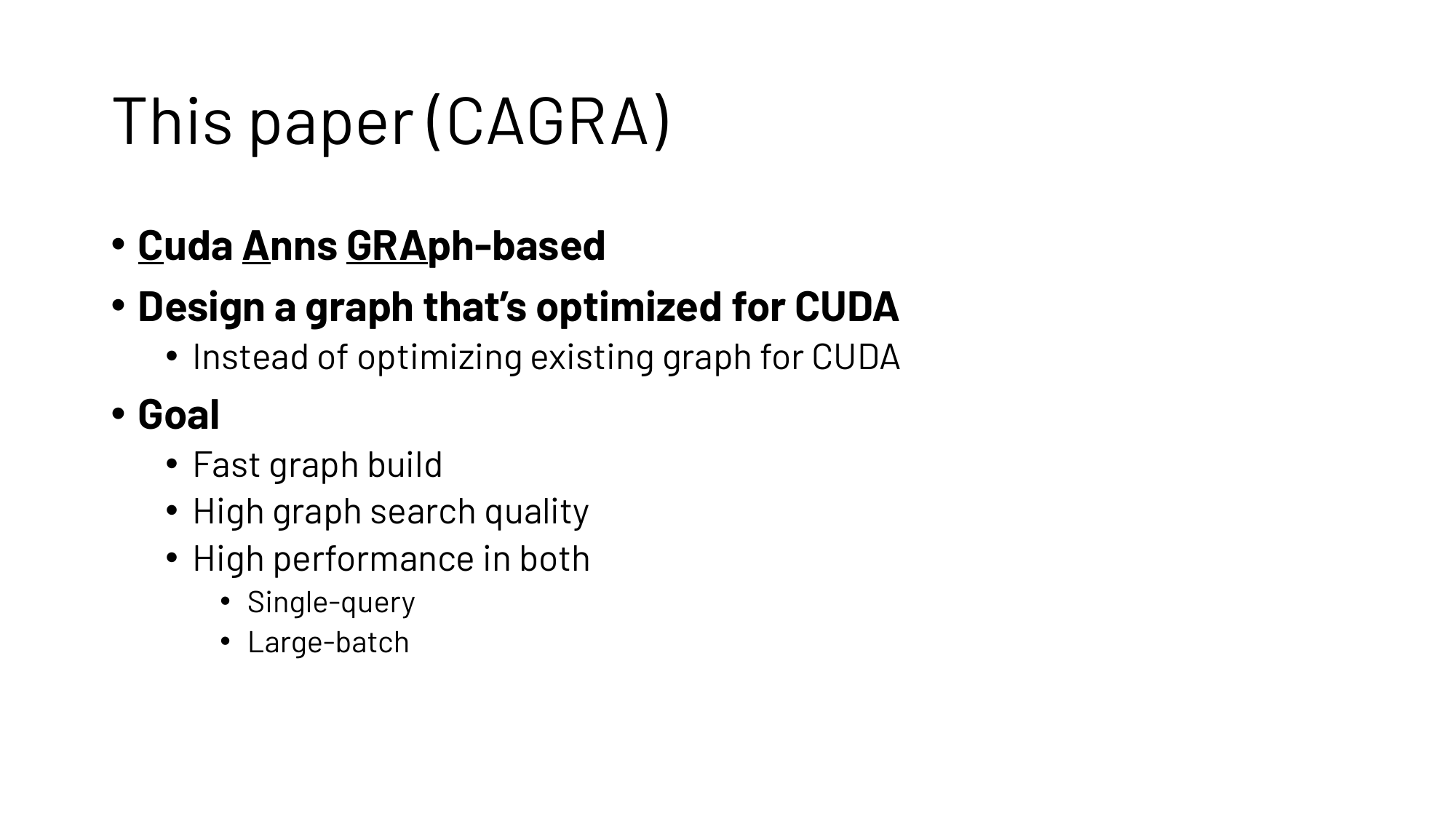

# This paper (CAGRA)
Cuda Anns GRAph-based
Design a graph that’s optimized for CUDA
Instead of optimizing existing graph for CUDA
Goal
Fast graph build
High graph search quality
High performance in both
Single-query
Large-batch